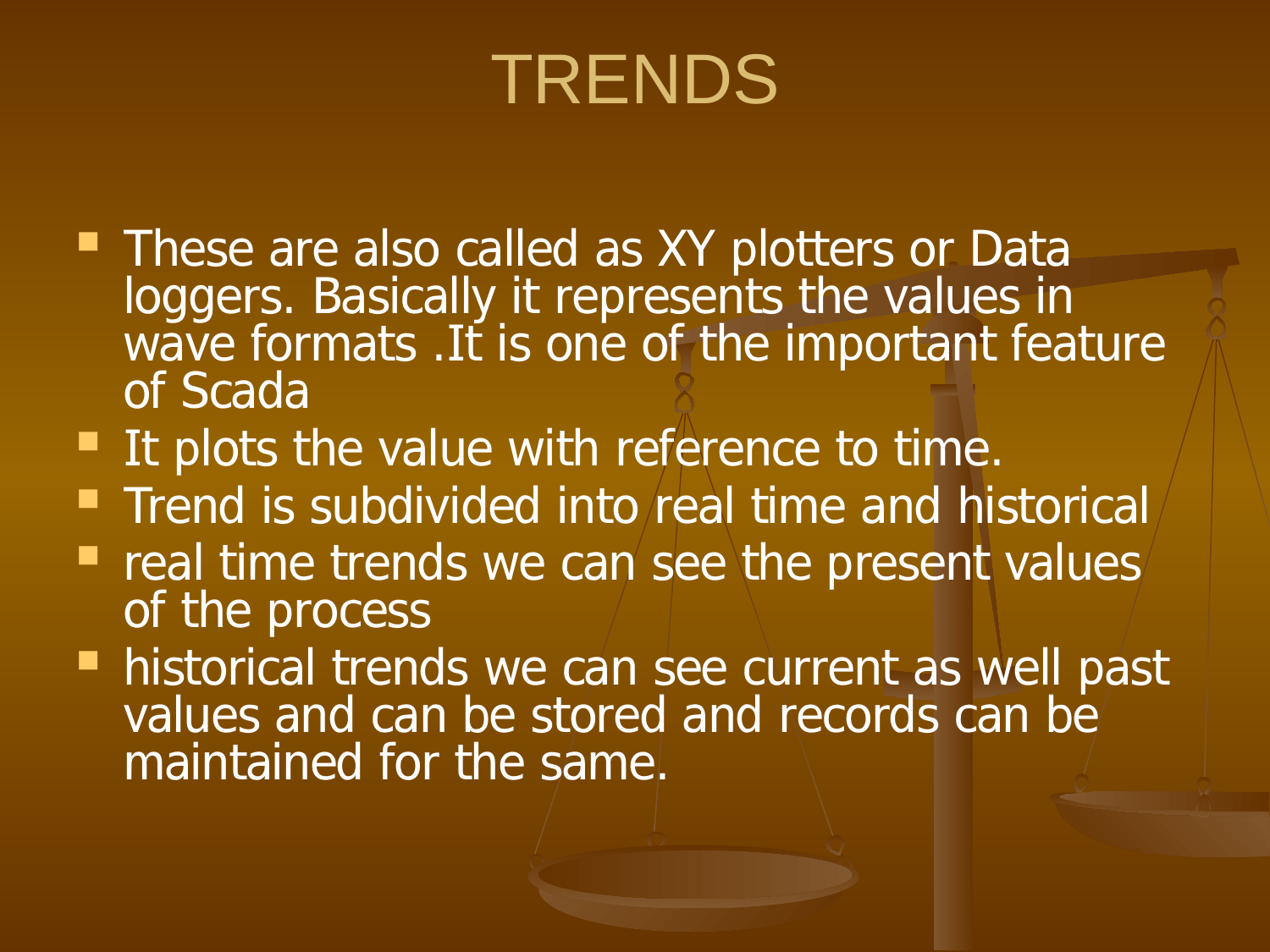

# TRENDS
These are also called as XY plotters or Data loggers. Basically it represents the values in wave formats .It is one of the important feature of Scada
It plots the value with reference to time.
Trend is subdivided into real time and historical
real time trends we can see the present values of the process
historical trends we can see current as well past values and can be stored and records can be maintained for the same.